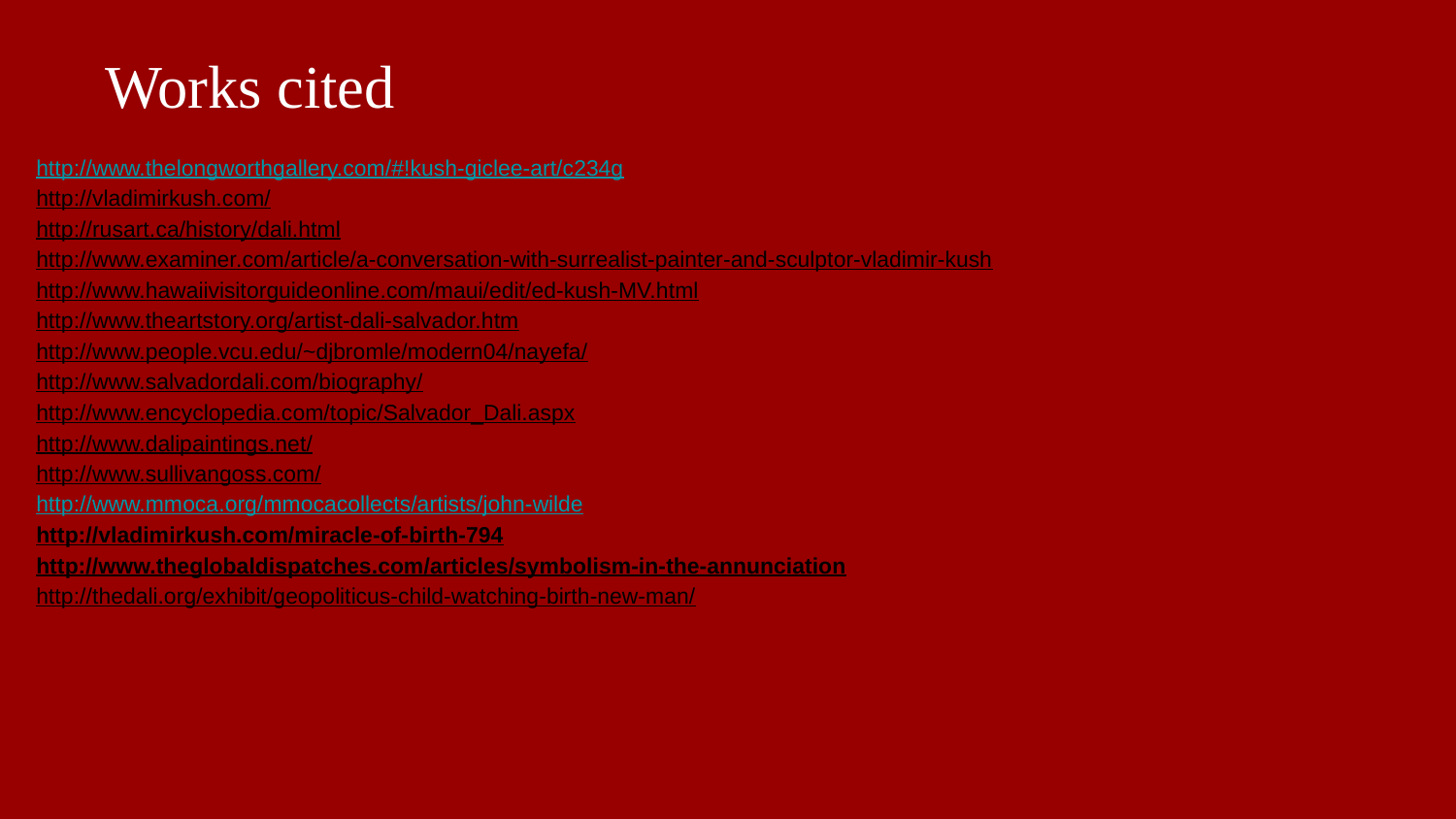

Works cited
http://www.thelongworthgallery.com/#!kush-giclee-art/c234g
http://vladimirkush.com/
http://rusart.ca/history/dali.html
http://www.examiner.com/article/a-conversation-with-surrealist-painter-and-sculptor-vladimir-kush
http://www.hawaiivisitorguideonline.com/maui/edit/ed-kush-MV.html
http://www.theartstory.org/artist-dali-salvador.htm
http://www.people.vcu.edu/~djbromle/modern04/nayefa/
http://www.salvadordali.com/biography/
http://www.encyclopedia.com/topic/Salvador_Dali.aspx
http://www.dalipaintings.net/
http://www.sullivangoss.com/
http://www.mmoca.org/mmocacollects/artists/john-wilde
http://vladimirkush.com/miracle-of-birth-794
http://www.theglobaldispatches.com/articles/symbolism-in-the-annunciation
http://thedali.org/exhibit/geopoliticus-child-watching-birth-new-man/